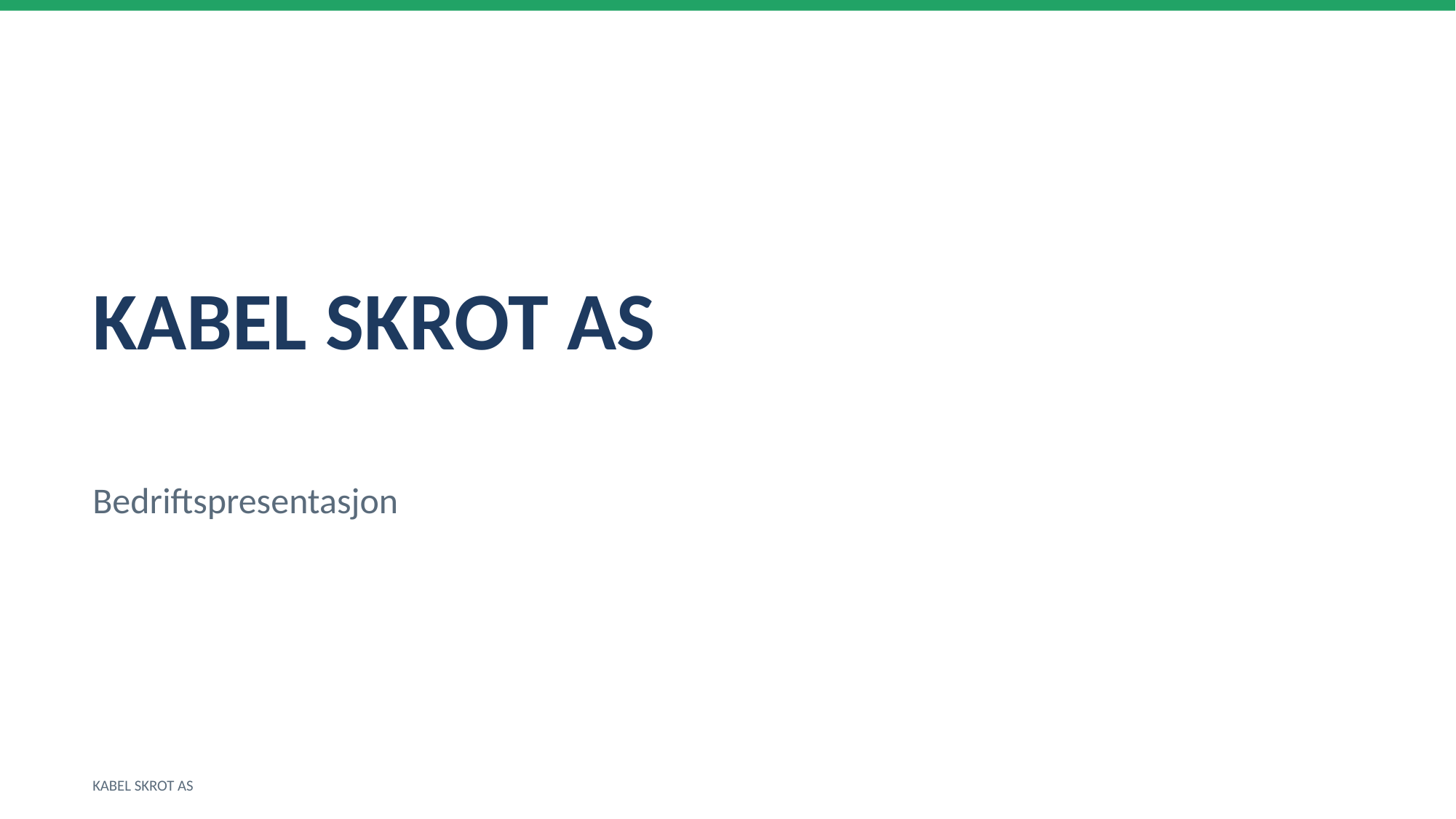

KABEL SKROT AS
Bedriftspresentasjon
KABEL SKROT AS